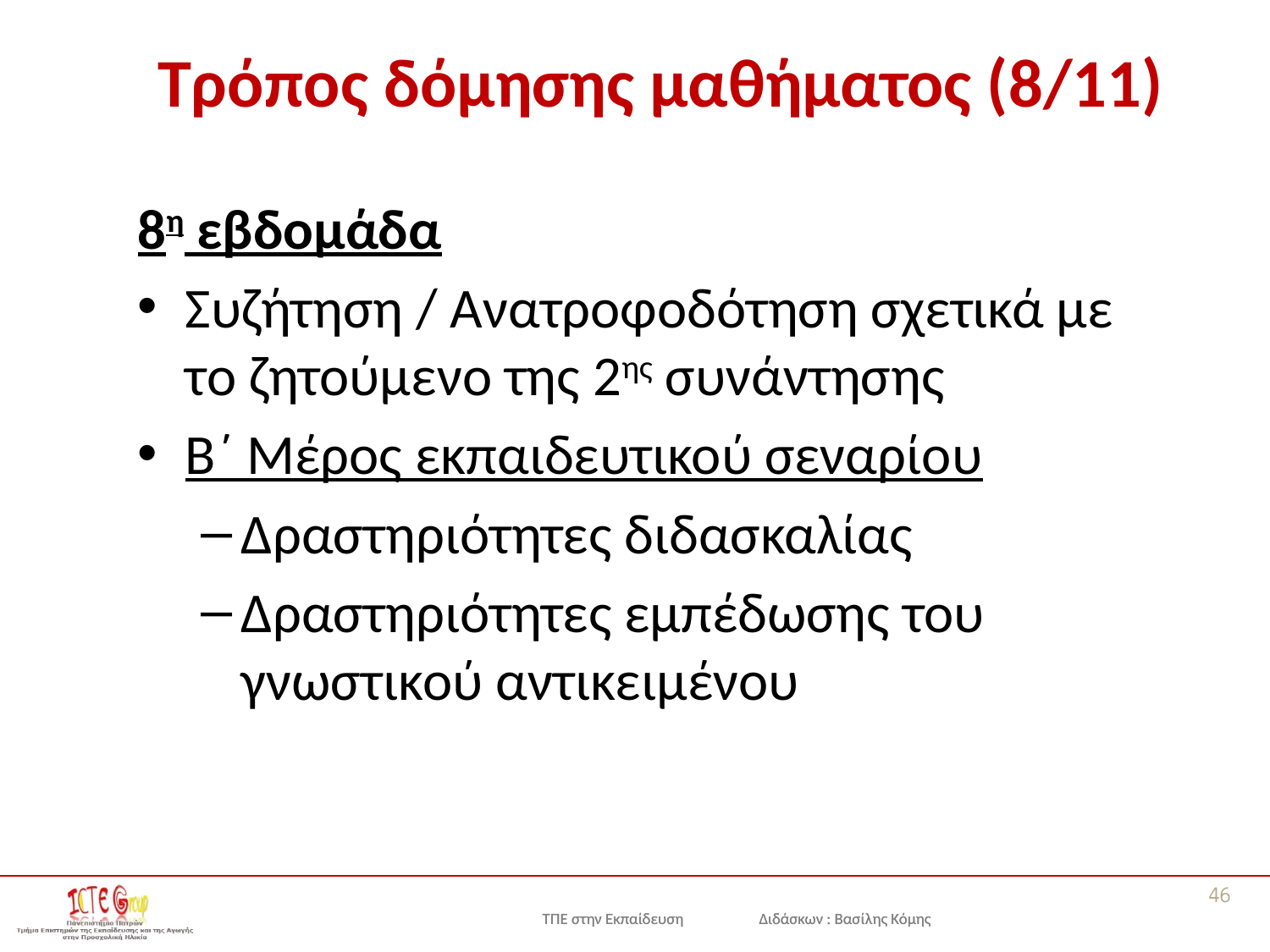

# Τρόπος δόμησης μαθήματος (8/11)
8η εβδομάδα
Συζήτηση / Ανατροφοδότηση σχετικά με το ζητούμενο της 2ης συνάντησης
Β΄ Μέρος εκπαιδευτικού σεναρίου
Δραστηριότητες διδασκαλίας
Δραστηριότητες εμπέδωσης του γνωστικού αντικειμένου

46